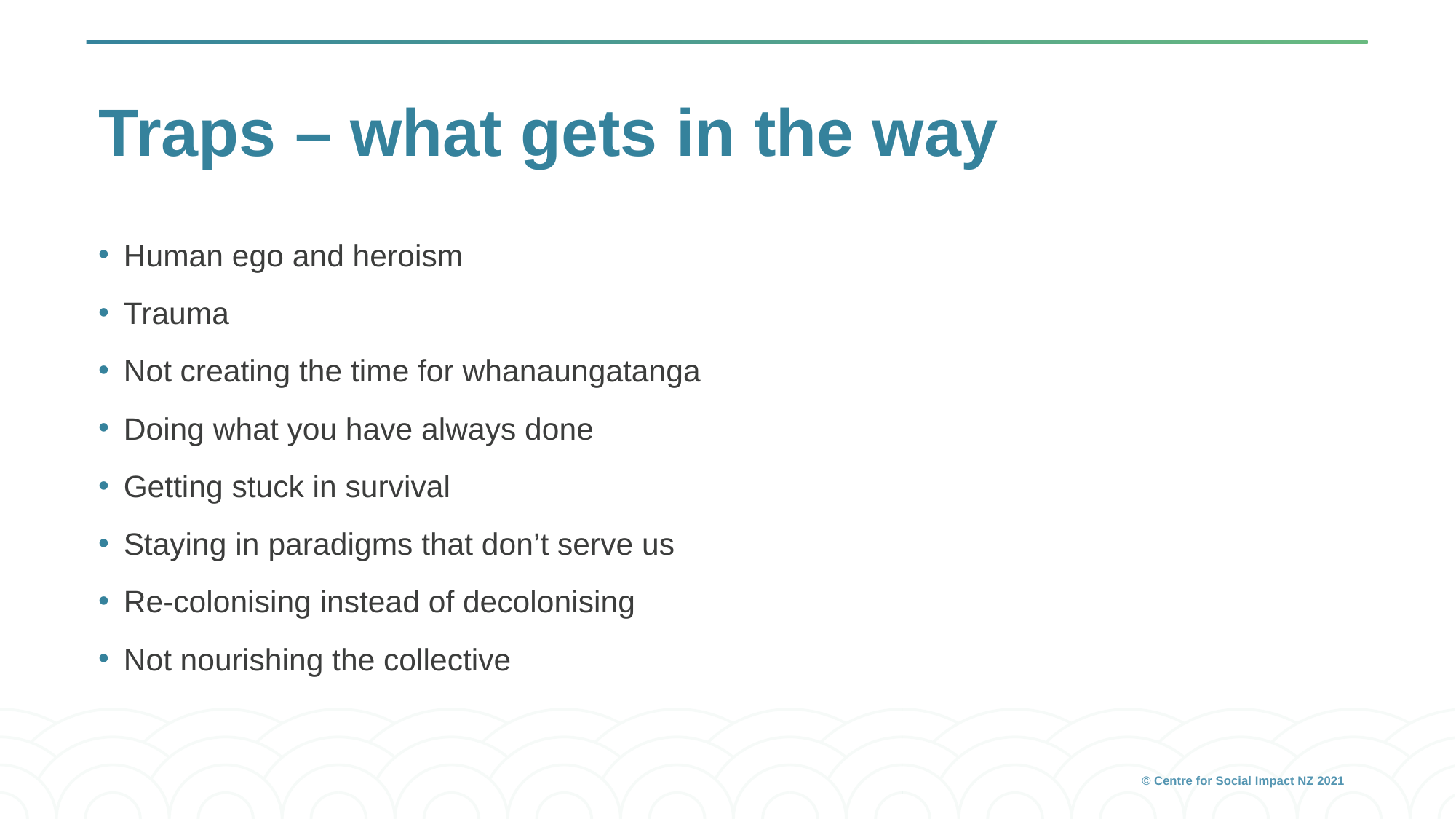

# Traps – what gets in the way
Human ego and heroism
Trauma
Not creating the time for whanaungatanga
Doing what you have always done
Getting stuck in survival
Staying in paradigms that don’t serve us
Re-colonising instead of decolonising
Not nourishing the collective